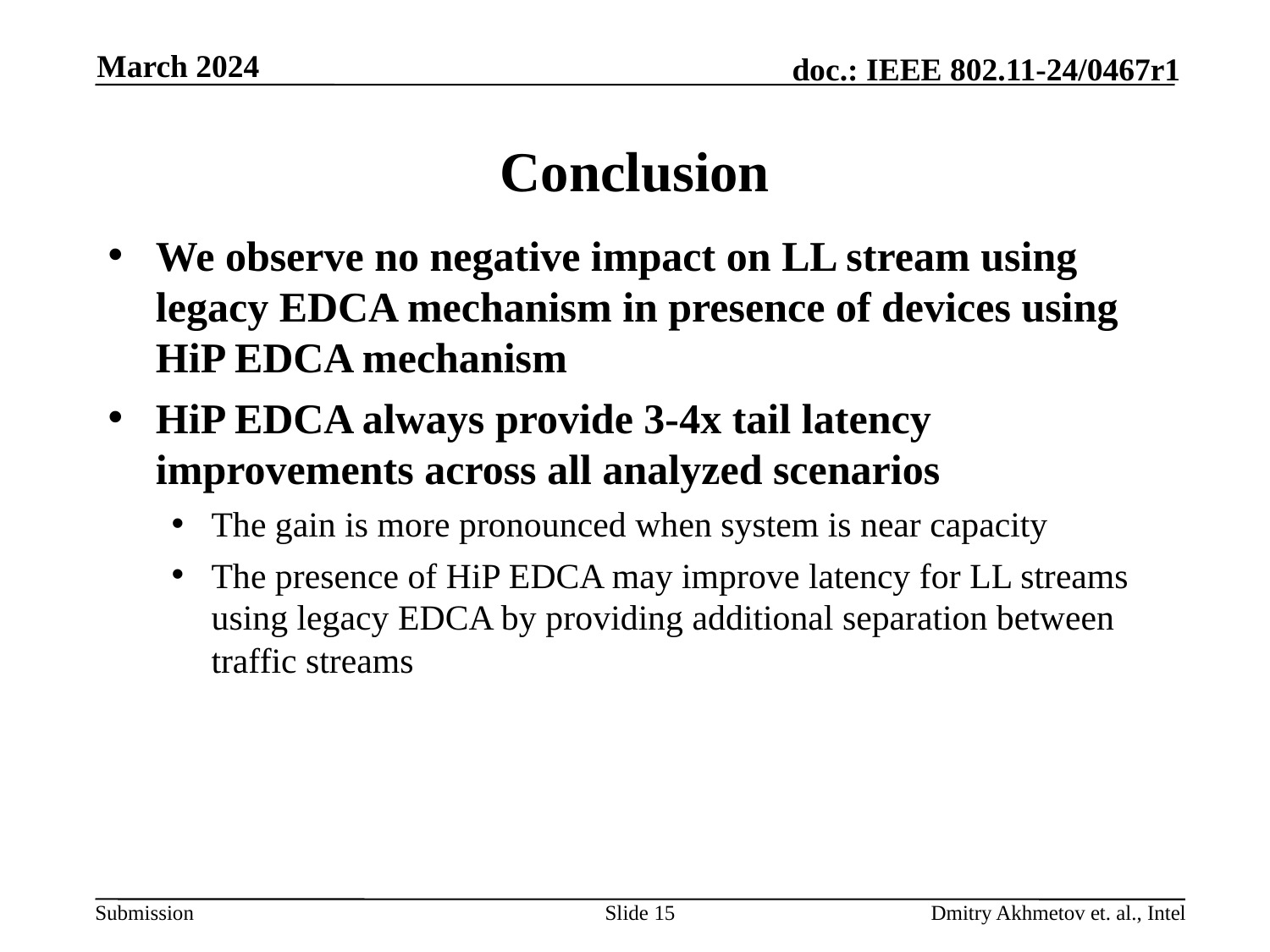

March 2024
# Conclusion
We observe no negative impact on LL stream using legacy EDCA mechanism in presence of devices using HiP EDCA mechanism
HiP EDCA always provide 3-4x tail latency improvements across all analyzed scenarios
The gain is more pronounced when system is near capacity
The presence of HiP EDCA may improve latency for LL streams using legacy EDCA by providing additional separation between traffic streams

Slide 15
Dmitry Akhmetov et. al., Intel